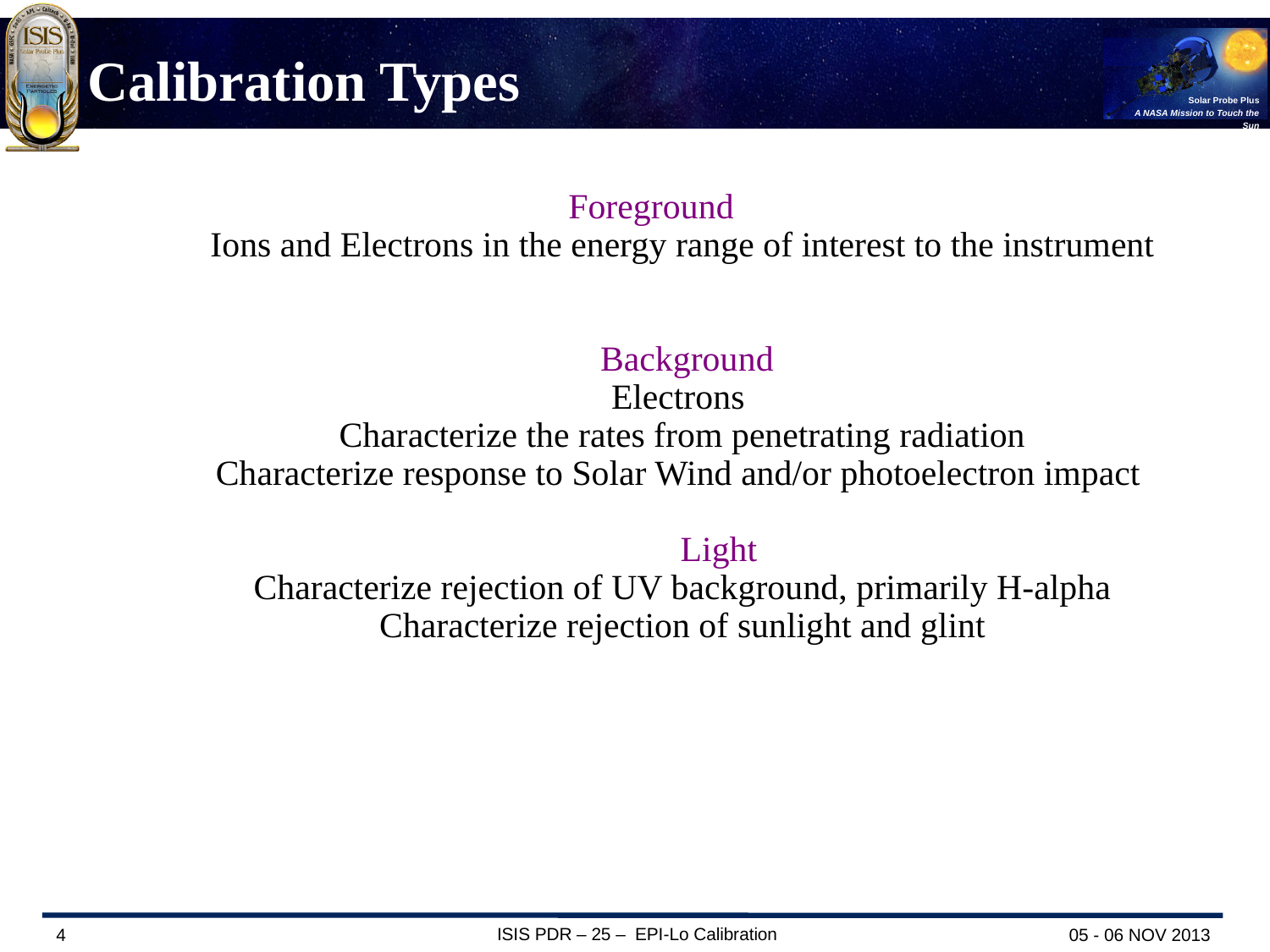

# Calibration Types
 Foreground
Ions and Electrons in the energy range of interest to the instrument

 Background
Electrons
Characterize the rates from penetrating radiation
Characterize response to Solar Wind and/or photoelectron impact

 Light
Characterize rejection of UV background, primarily H-alpha
Characterize rejection of sunlight and glint